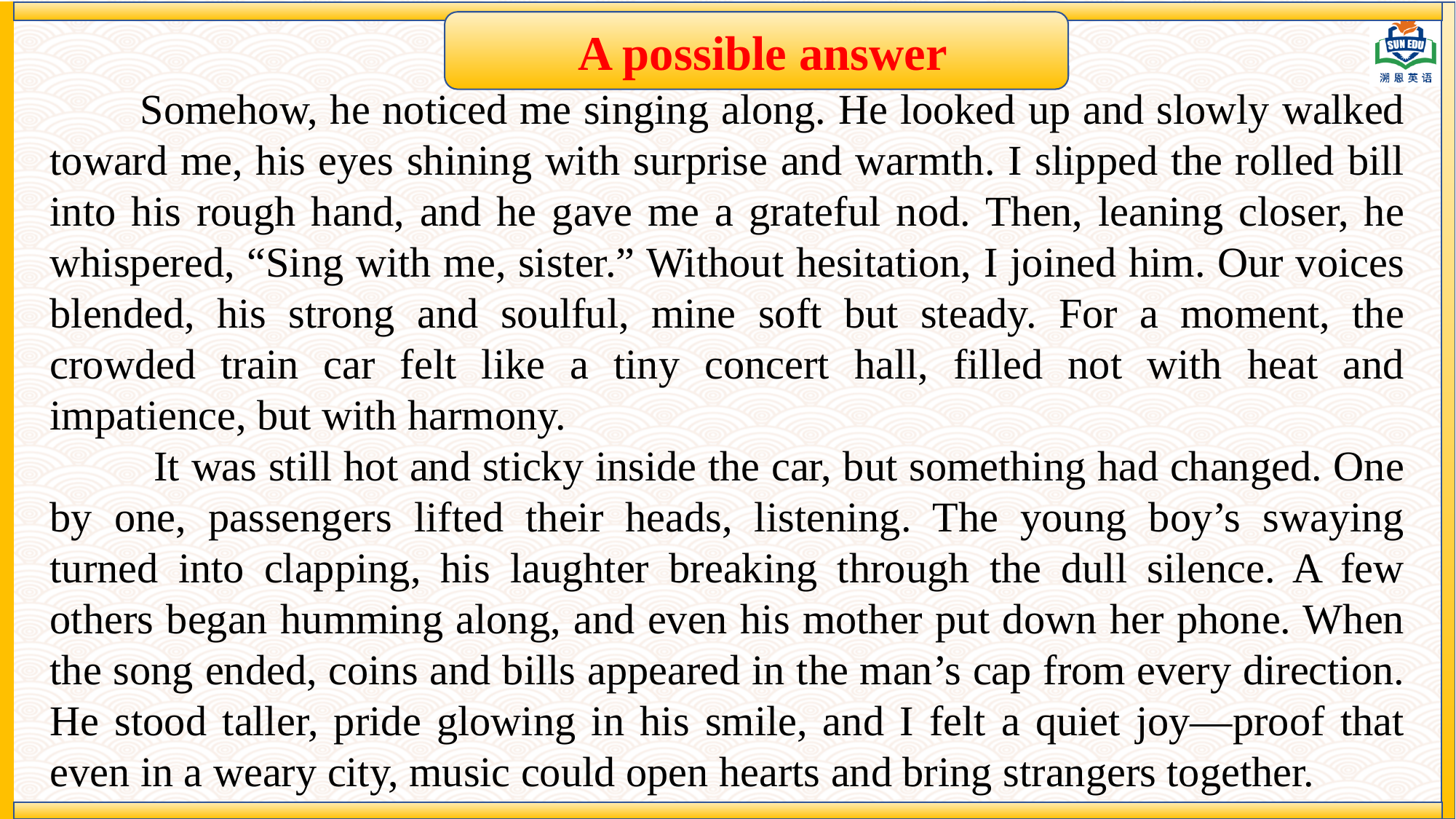

A possible answer
        Somehow, he noticed me singing along. He looked up and slowly walked toward me, his eyes shining with surprise and warmth. I slipped the rolled bill into his rough hand, and he gave me a grateful nod. Then, leaning closer, he whispered, “Sing with me, sister.” Without hesitation, I joined him. Our voices blended, his strong and soulful, mine soft but steady. For a moment, the crowded train car felt like a tiny concert hall, filled not with heat and impatience, but with harmony.
         It was still hot and sticky inside the car, but something had changed. One by one, passengers lifted their heads, listening. The young boy’s swaying turned into clapping, his laughter breaking through the dull silence. A few others began humming along, and even his mother put down her phone. When the song ended, coins and bills appeared in the man’s cap from every direction. He stood taller, pride glowing in his smile, and I felt a quiet joy—proof that even in a weary city, music could open hearts and bring strangers together.